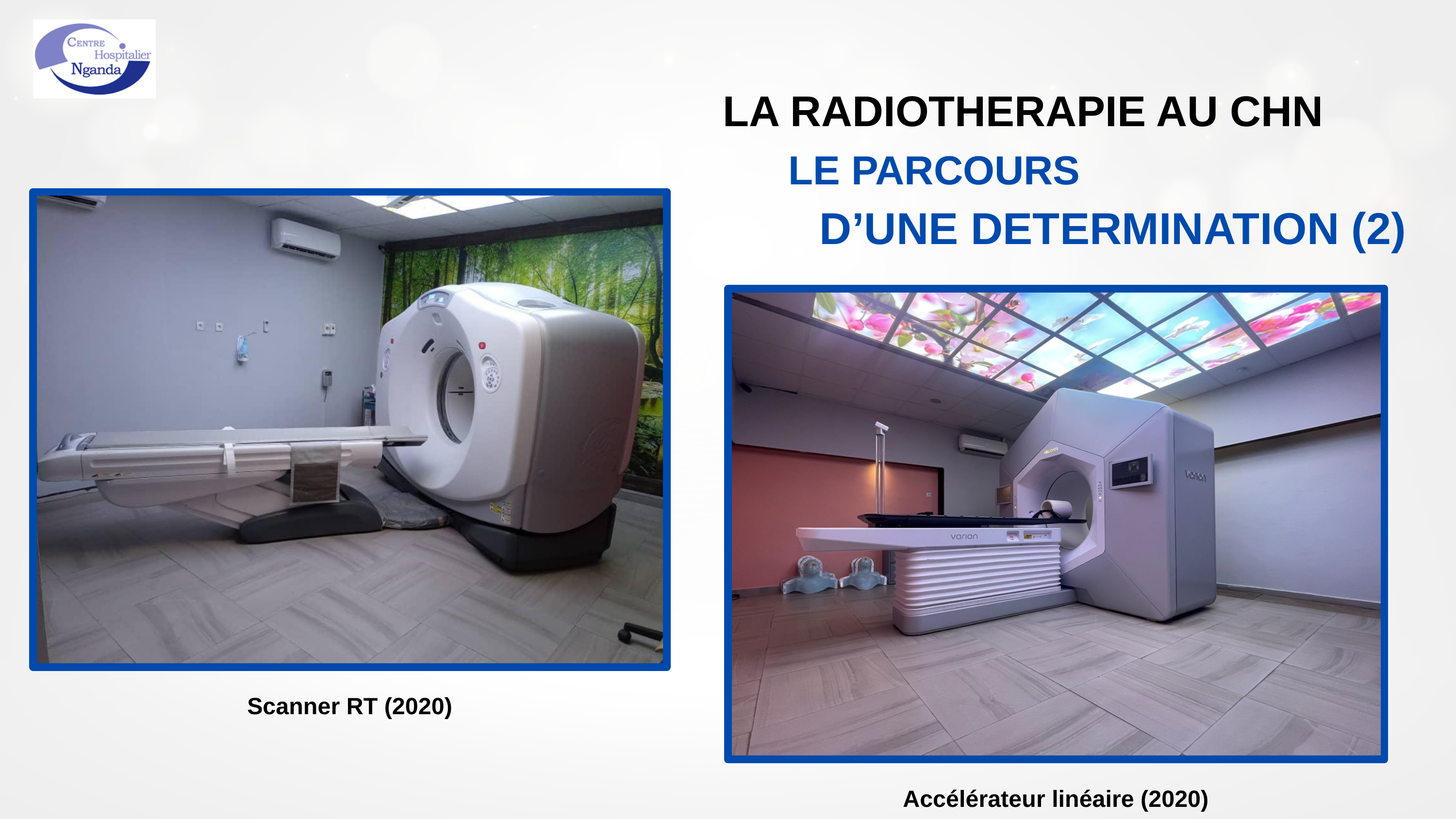

LA RADIOTHERAPIE AU CHN
LE PARCOURS
D’UNE DETERMINATION (2)

Scanner RT (2020)

Accélérateur linéaire (2020)